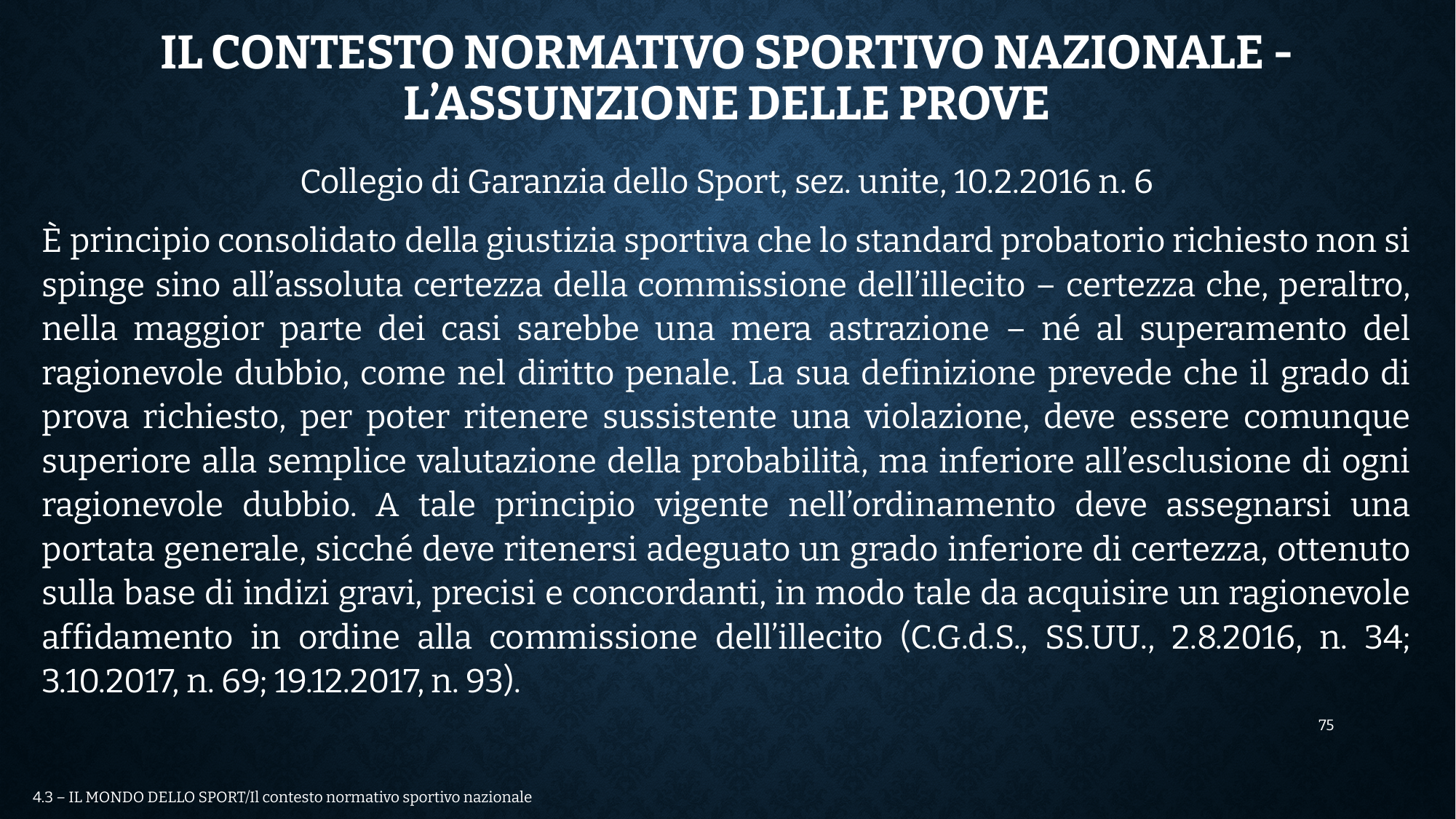

# IL CONTESTO NORMATIVO SPORTIVO NAZIONALE - L’ASSUNZIONE DELLE PROVE
Collegio di Garanzia dello Sport, sez. unite, 10.2.2016 n. 6
È principio consolidato della giustizia sportiva che lo standard probatorio richiesto non si spinge sino all’assoluta certezza della commissione dell’illecito – certezza che, peraltro, nella maggior parte dei casi sarebbe una mera astrazione – né al superamento del ragionevole dubbio, come nel diritto penale. La sua definizione prevede che il grado di prova richiesto, per poter ritenere sussistente una violazione, deve essere comunque superiore alla semplice valutazione della probabilità, ma inferiore all’esclusione di ogni ragionevole dubbio. A tale principio vigente nell’ordinamento deve assegnarsi una portata generale, sicché deve ritenersi adeguato un grado inferiore di certezza, ottenuto sulla base di indizi gravi, precisi e concordanti, in modo tale da acquisire un ragionevole affidamento in ordine alla commissione dell’illecito (C.G.d.S., SS.UU., 2.8.2016, n. 34; 3.10.2017, n. 69; 19.12.2017, n. 93).
75
4.3 – IL MONDO DELLO SPORT/Il contesto normativo sportivo nazionale